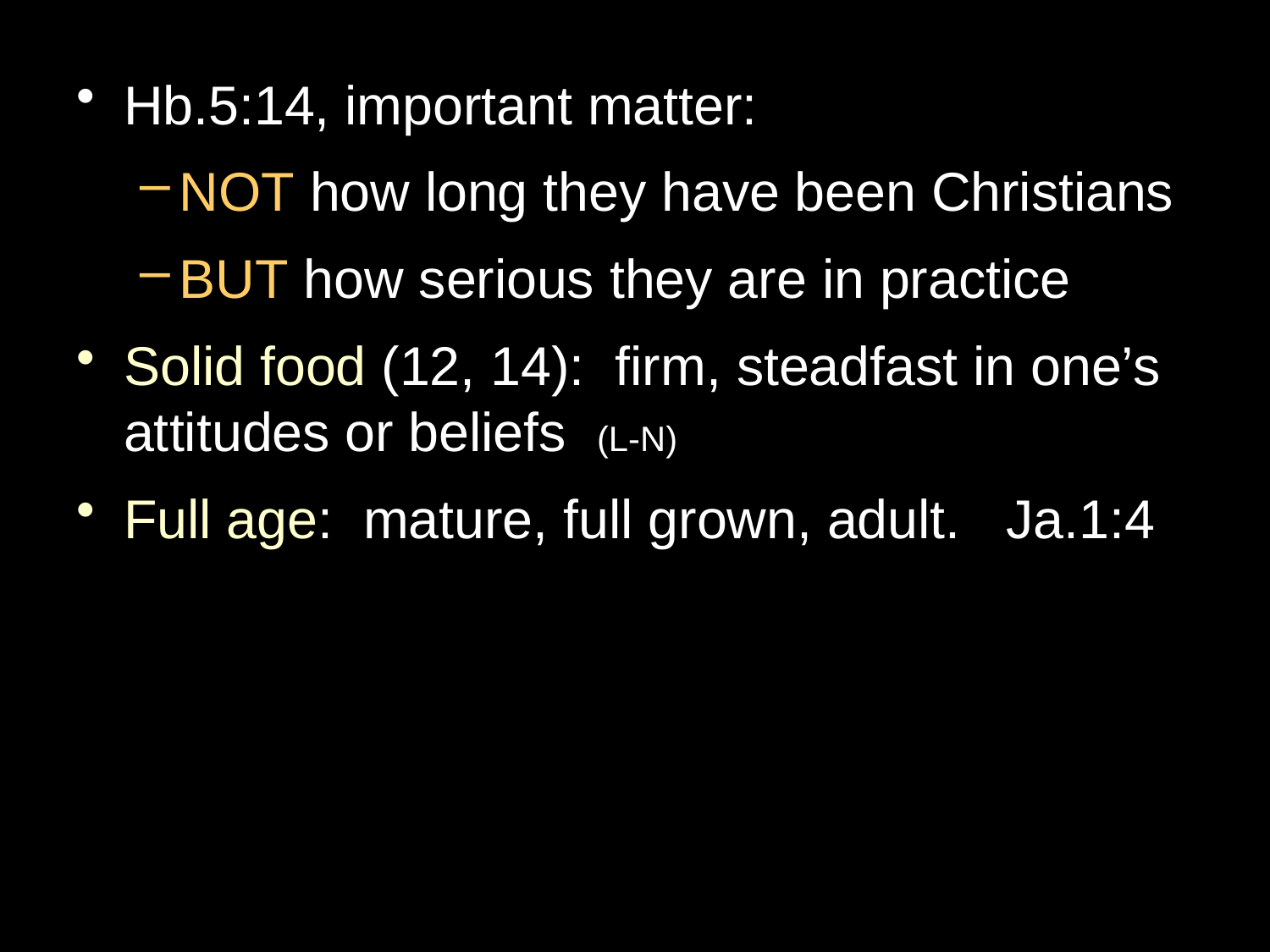

Hb.5:14, important matter:
NOT how long they have been Christians
BUT how serious they are in practice
Solid food (12, 14):  firm, steadfast in one’s attitudes or beliefs  (L-N)
Full age:  mature, full grown, adult.   Ja.1:4